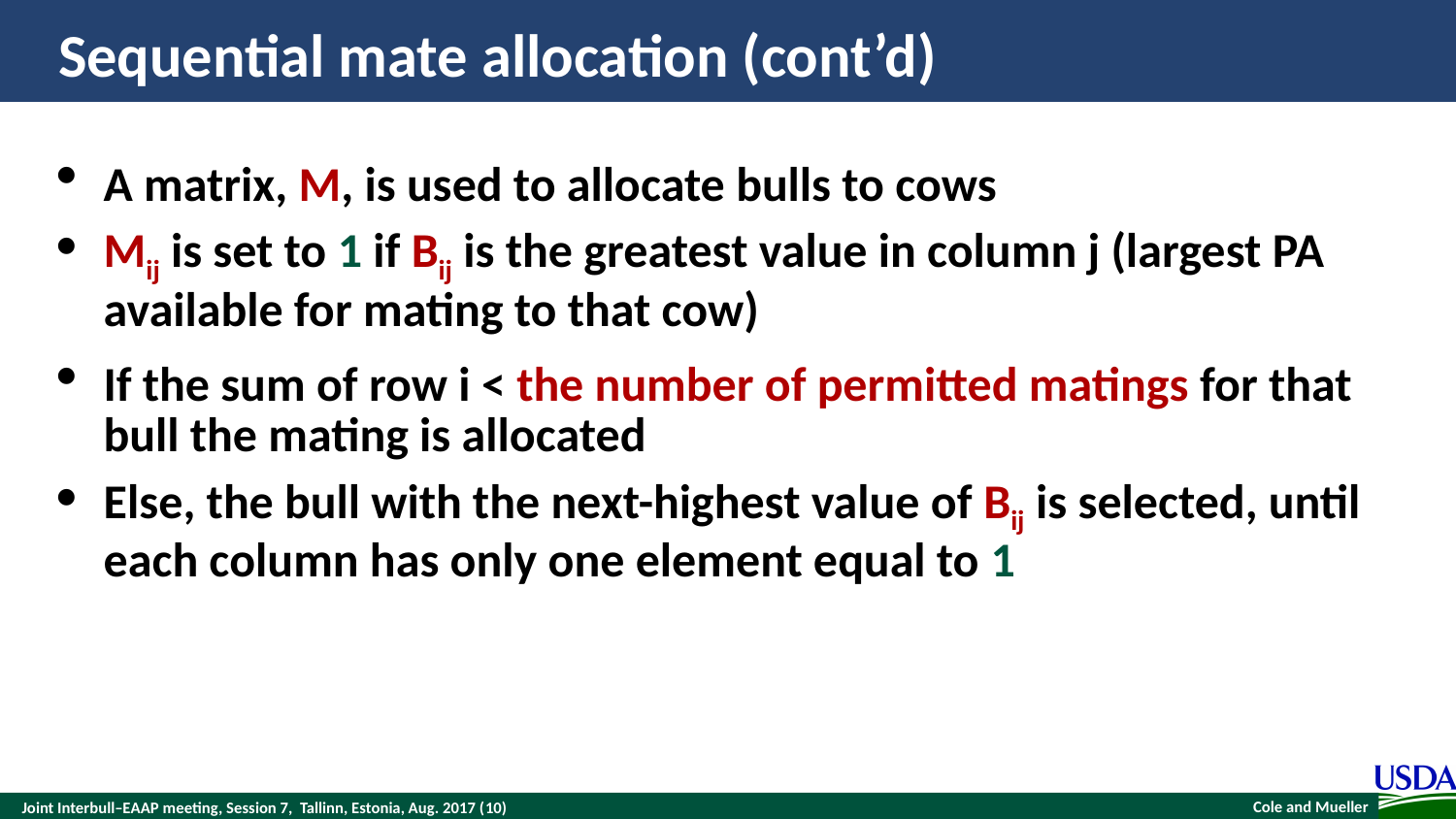

# Sequential mate allocation (cont’d)
A matrix, M, is used to allocate bulls to cows
Mij is set to 1 if Bij is the greatest value in column j (largest PA available for mating to that cow)
If the sum of row i < the number of permitted matings for that bull the mating is allocated
Else, the bull with the next-highest value of Bij is selected, until each column has only one element equal to 1